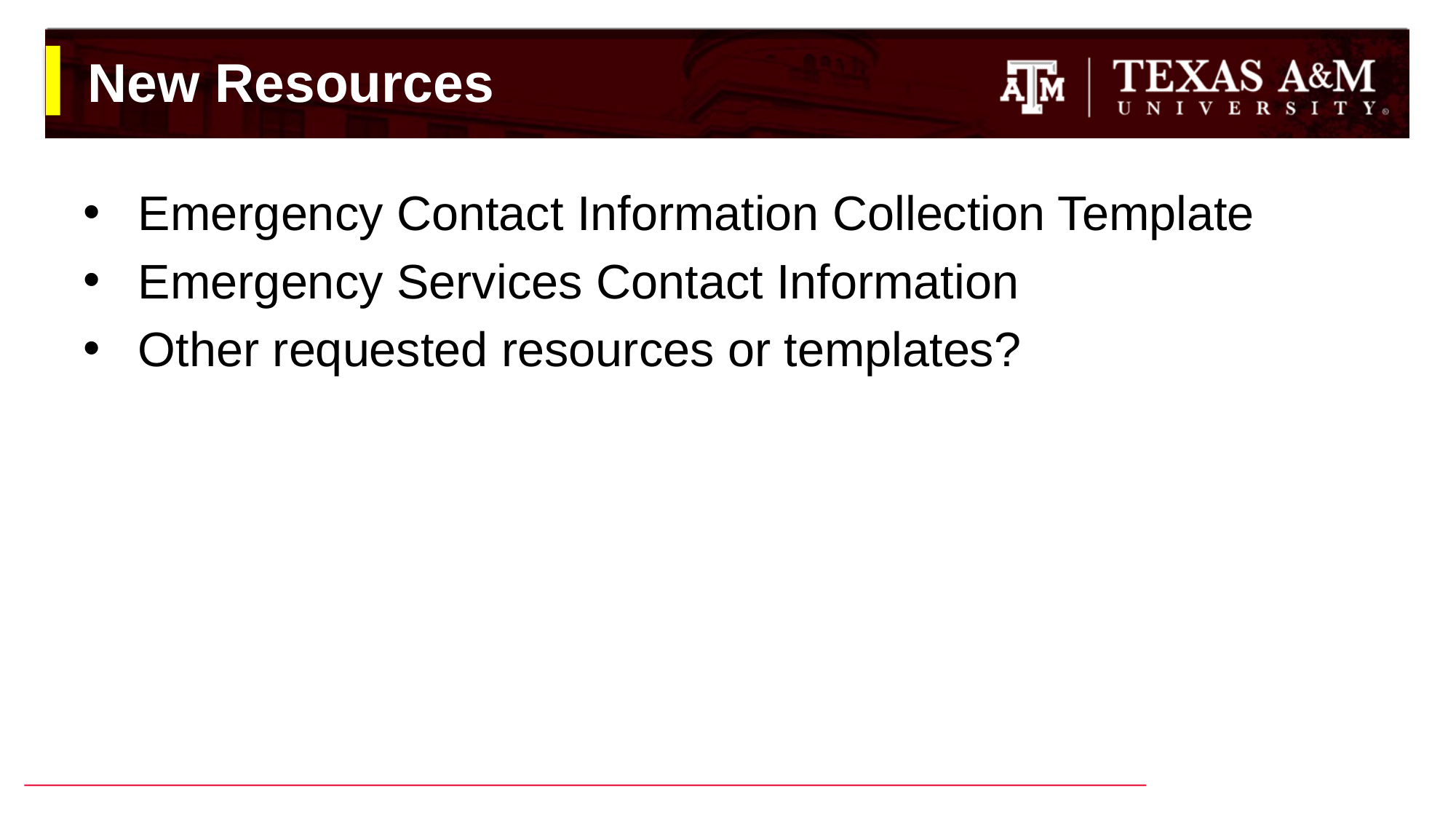

# New Resources
Emergency Contact Information Collection Template
Emergency Services Contact Information
Other requested resources or templates?